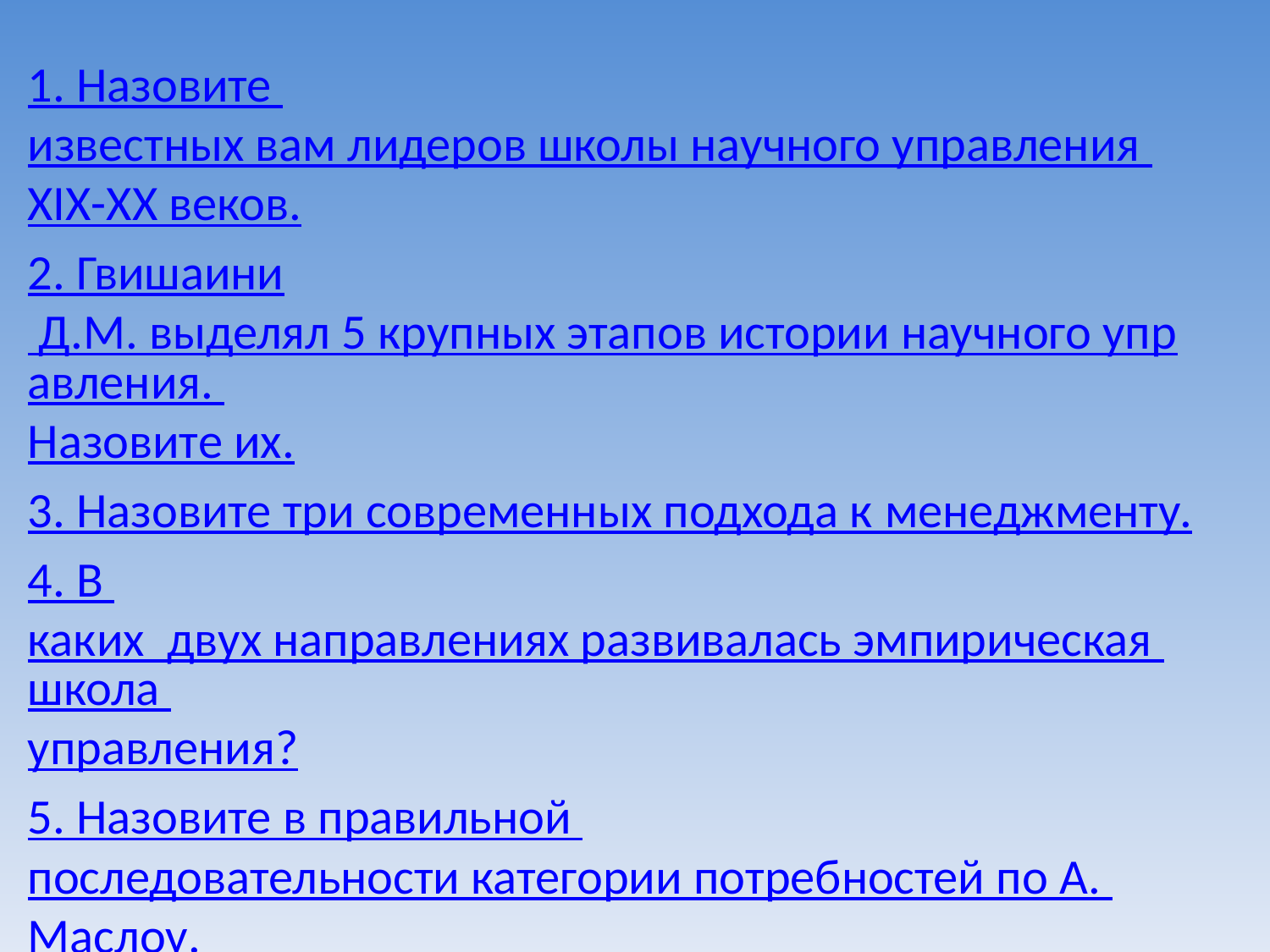

1. Назовите известных вам лидеров школы научного управления XIX-XX веков.
2. Гвишаини Д.М. выделял 5 крупных этапов истории научного управления. Назовите их.
3. Назовите три современных подхода к менеджменту.
4. В каких  двух направлениях развивалась эмпирическая школа управления?
5. Назовите в правильной последовательности категории потребностей по А. Маслоу.